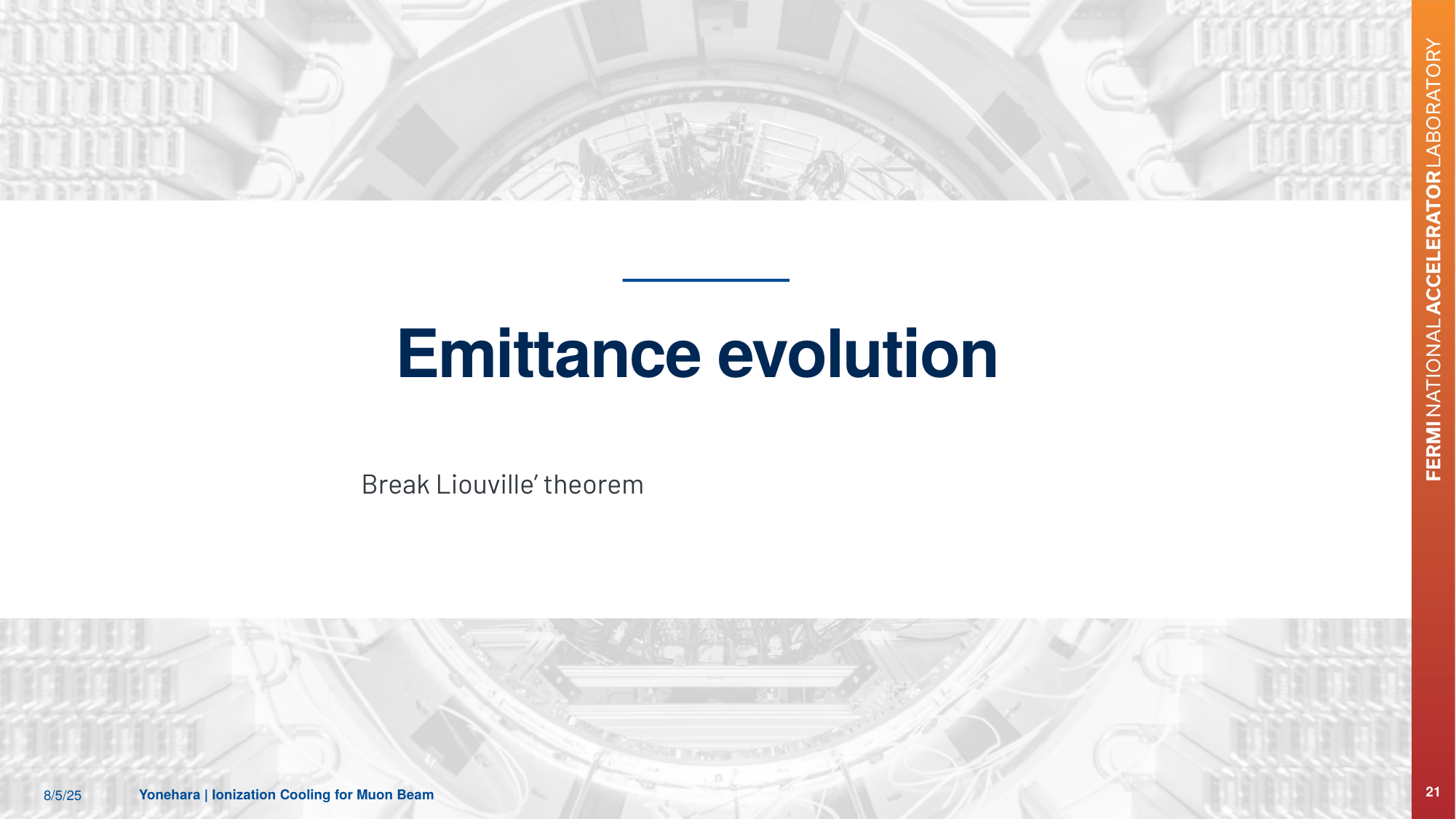

# Emittance evolution
Break Liouville’ theorem
Yonehara | Ionization Cooling for Muon Beam
21
8/5/25